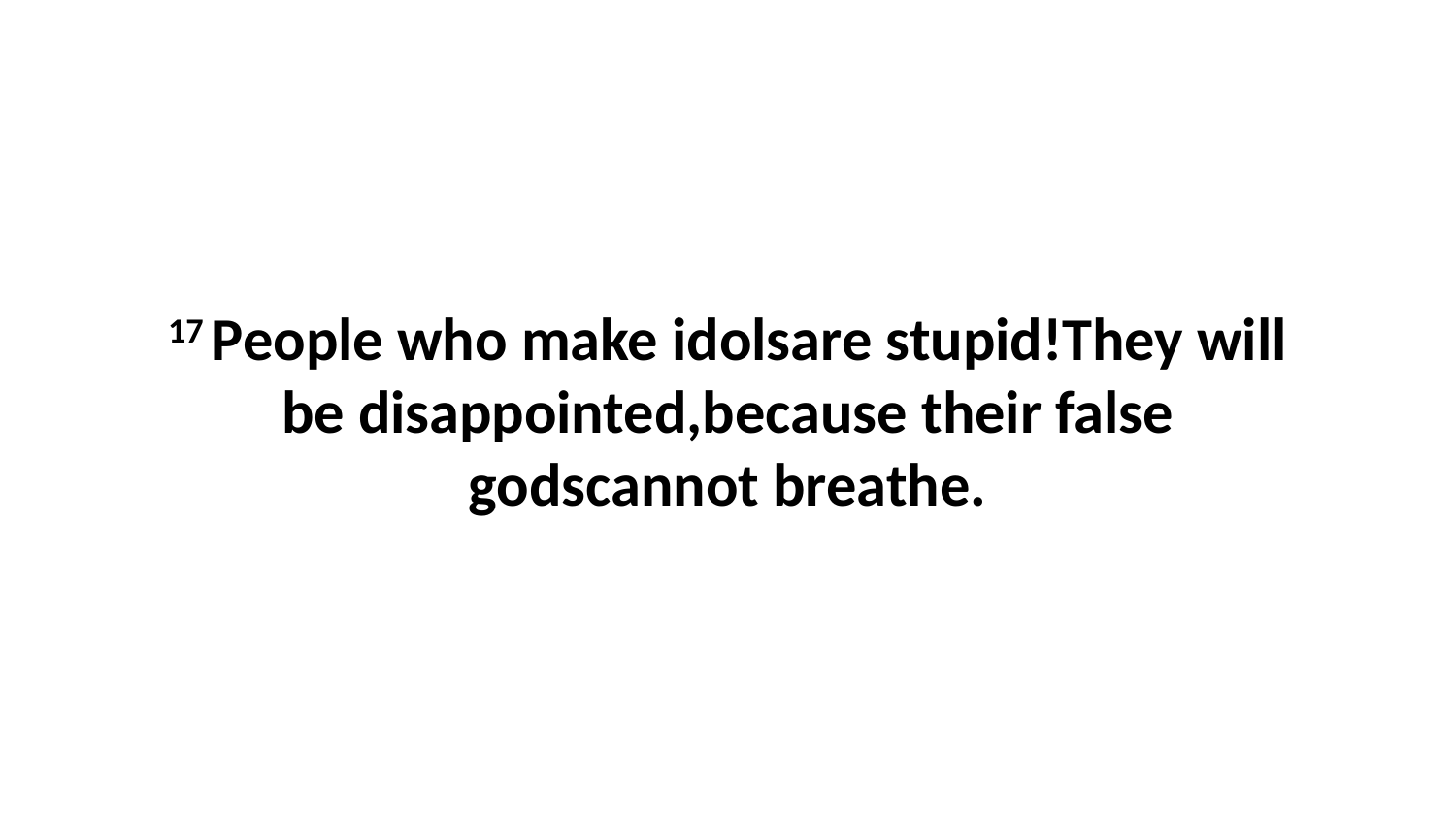

17 People who make idolsare stupid!They will be disappointed,because their false godscannot breathe.